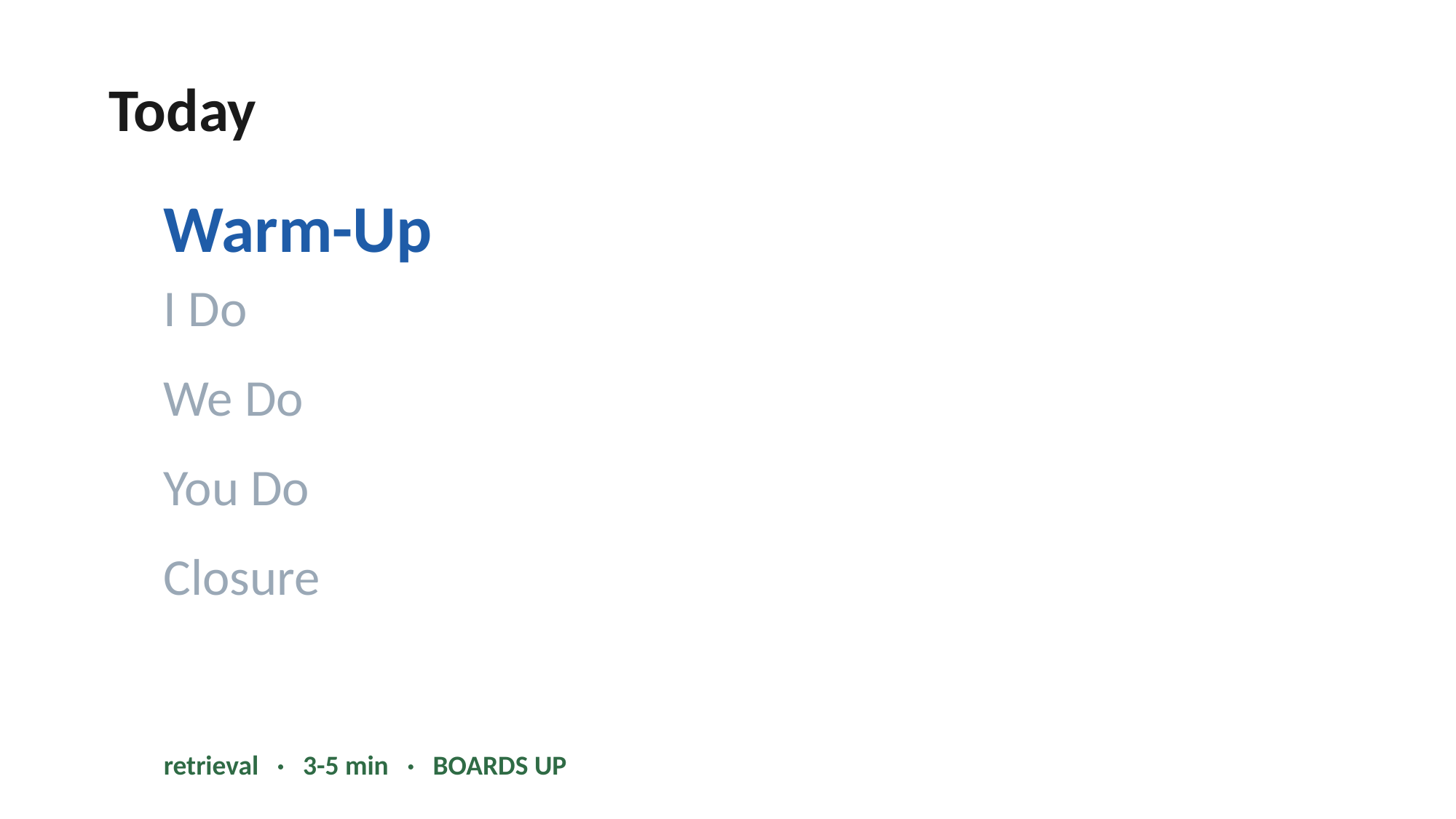

Today
Warm-Up
I Do
We Do
You Do
Closure
retrieval   ·   3-5 min   ·   BOARDS UP